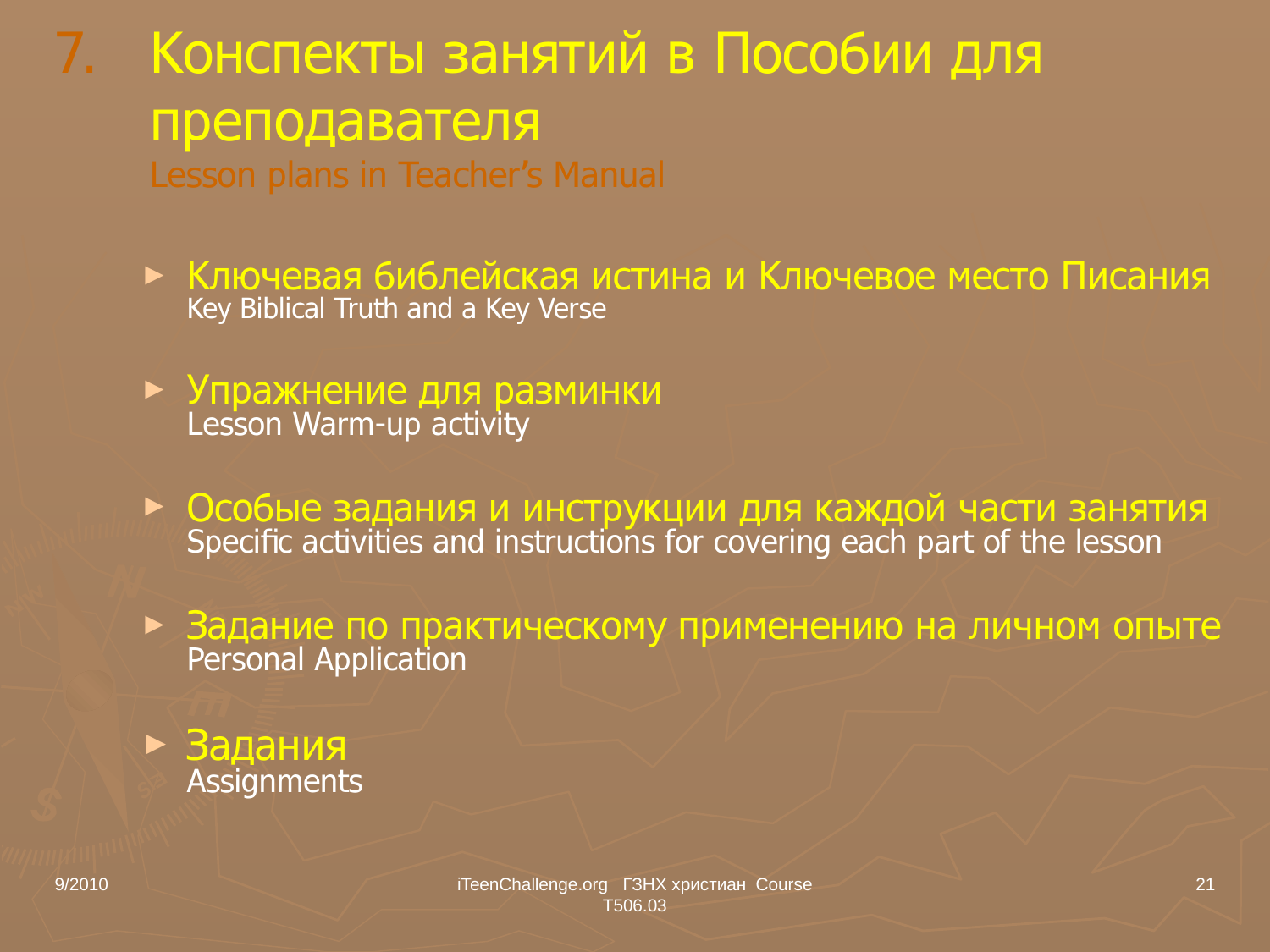

# 7. 	Конспекты занятий в Пособии для преподавателя Lesson plans in Teacher’s Manual
Ключевая библейская истина и Ключевое место Писания
Key Biblical Truth and a Key Verse
Упражнение для разминки
Lesson Warm-up activity
Особые задания и инструкции для каждой части занятия
Specific activities and instructions for covering each part of the lesson
Задание по практическому применению на личном опыте
Personal Application
Задания
Assignments

9/2010
iTeenChallenge.org   ГЗНХ христиан  Course T506.03
21